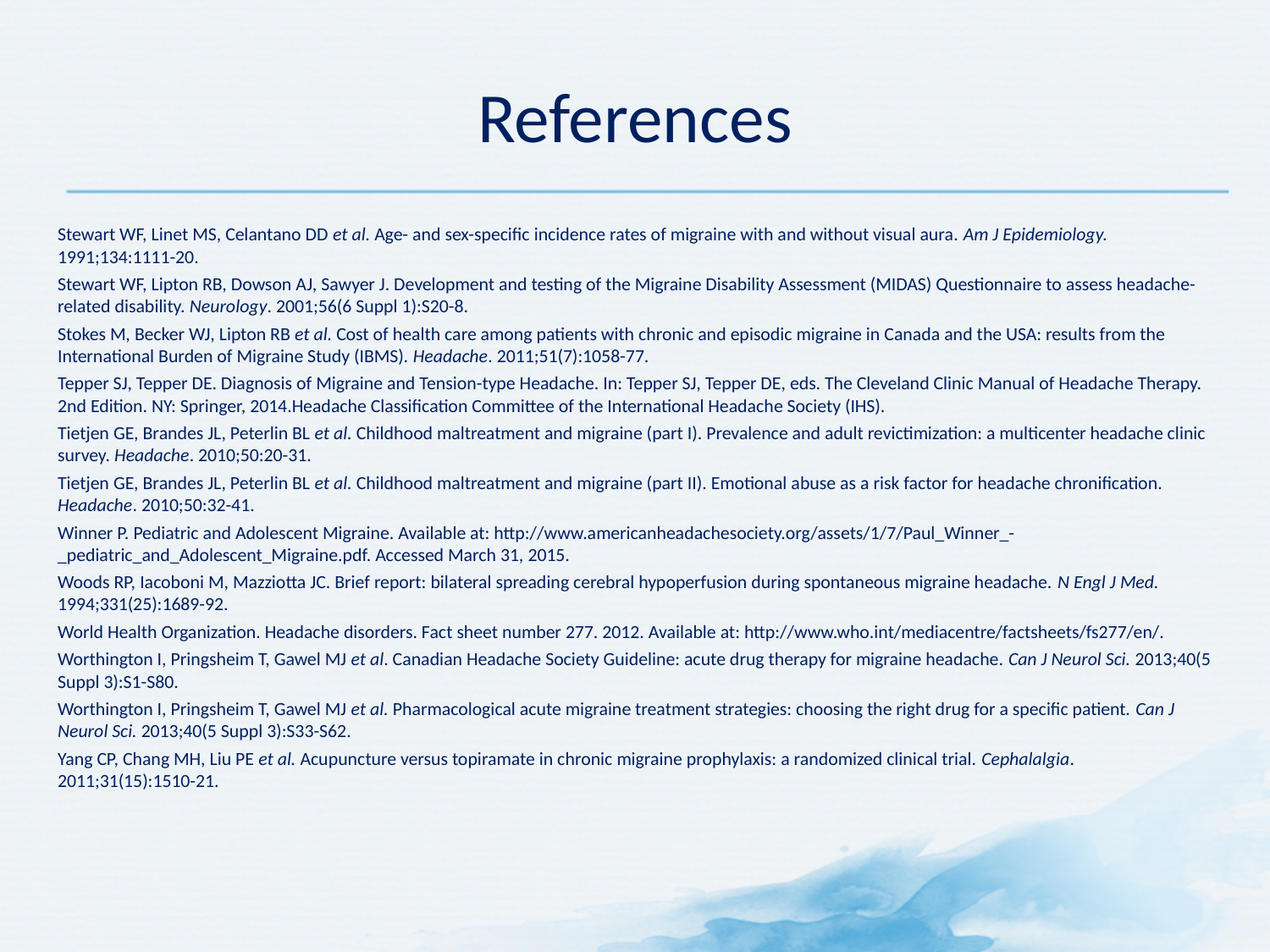

# References
Stewart WF, Linet MS, Celantano DD et al. Age- and sex-specific incidence rates of migraine with and without visual aura. Am J Epidemiology. 1991;134:1111-20.
Stewart WF, Lipton RB, Dowson AJ, Sawyer J. Development and testing of the Migraine Disability Assessment (MIDAS) Questionnaire to assess headache-related disability. Neurology. 2001;56(6 Suppl 1):S20-8.
Stokes M, Becker WJ, Lipton RB et al. Cost of health care among patients with chronic and episodic migraine in Canada and the USA: results from the International Burden of Migraine Study (IBMS). Headache. 2011;51(7):1058-77.
Tepper SJ, Tepper DE. Diagnosis of Migraine and Tension-type Headache. In: Tepper SJ, Tepper DE, eds. The Cleveland Clinic Manual of Headache Therapy. 2nd Edition. NY: Springer, 2014.Headache Classification Committee of the International Headache Society (IHS).
Tietjen GE, Brandes JL, Peterlin BL et al. Childhood maltreatment and migraine (part I). Prevalence and adult revictimization: a multicenter headache clinic survey. Headache. 2010;50:20-31.
Tietjen GE, Brandes JL, Peterlin BL et al. Childhood maltreatment and migraine (part II). Emotional abuse as a risk factor for headache chronification. Headache. 2010;50:32-41.
Winner P. Pediatric and Adolescent Migraine. Available at: http://www.americanheadachesociety.org/assets/1/7/Paul_Winner_-_pediatric_and_Adolescent_Migraine.pdf. Accessed March 31, 2015.
Woods RP, Iacoboni M, Mazziotta JC. Brief report: bilateral spreading cerebral hypoperfusion during spontaneous migraine headache. N Engl J Med. 1994;331(25):1689-92.
World Health Organization. Headache disorders. Fact sheet number 277. 2012. Available at: http://www.who.int/mediacentre/factsheets/fs277/en/.
Worthington I, Pringsheim T, Gawel MJ et al. Canadian Headache Society Guideline: acute drug therapy for migraine headache. Can J Neurol Sci. 2013;40(5 Suppl 3):S1-S80.
Worthington I, Pringsheim T, Gawel MJ et al. Pharmacological acute migraine treatment strategies: choosing the right drug for a specific patient. Can J Neurol Sci. 2013;40(5 Suppl 3):S33-S62.
Yang CP, Chang MH, Liu PE et al. Acupuncture versus topiramate in chronic migraine prophylaxis: a randomized clinical trial. Cephalalgia. 2011;31(15):1510-21.